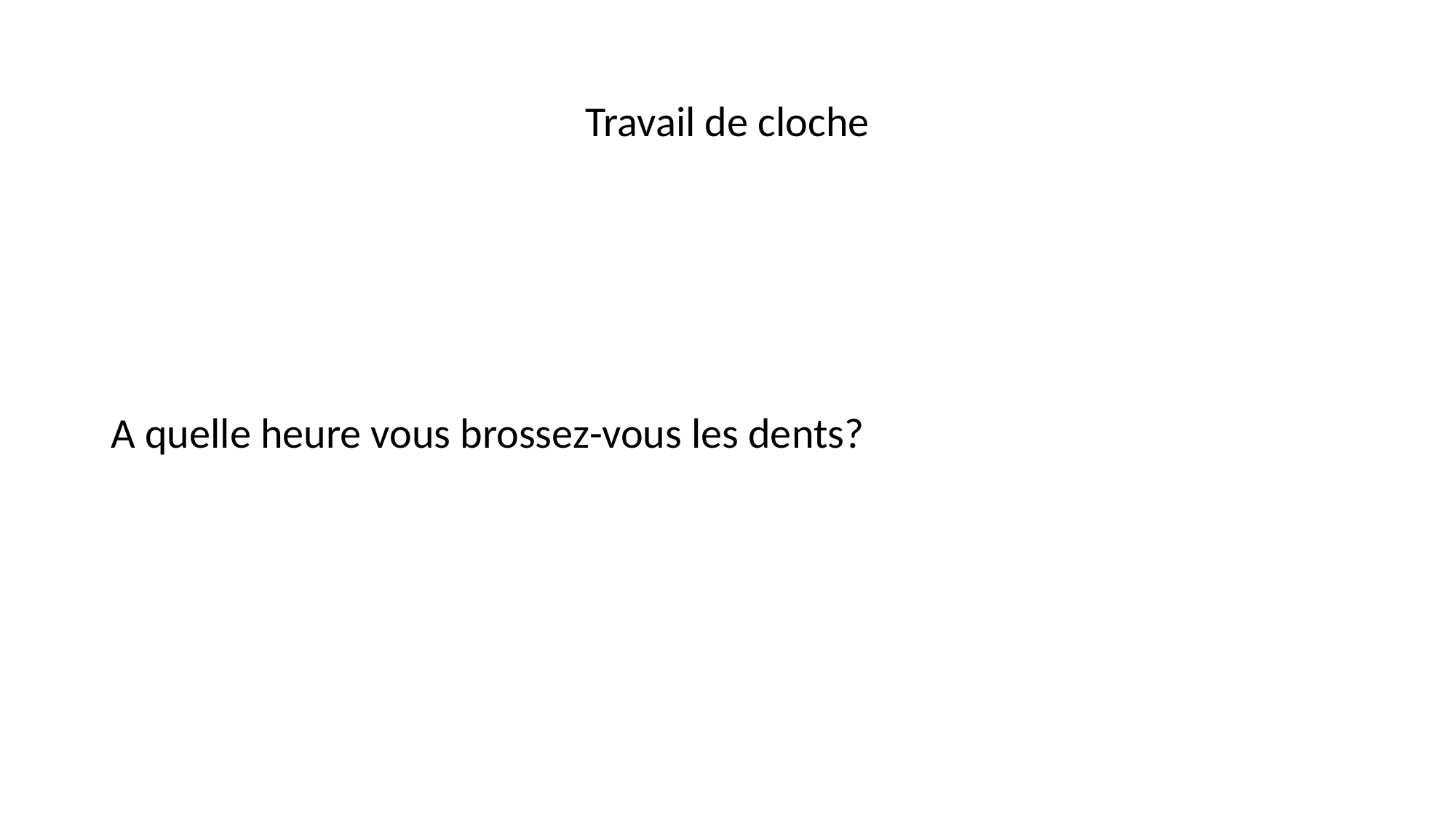

# Travail de cloche

A quelle heure vous brossez-vous les dents?